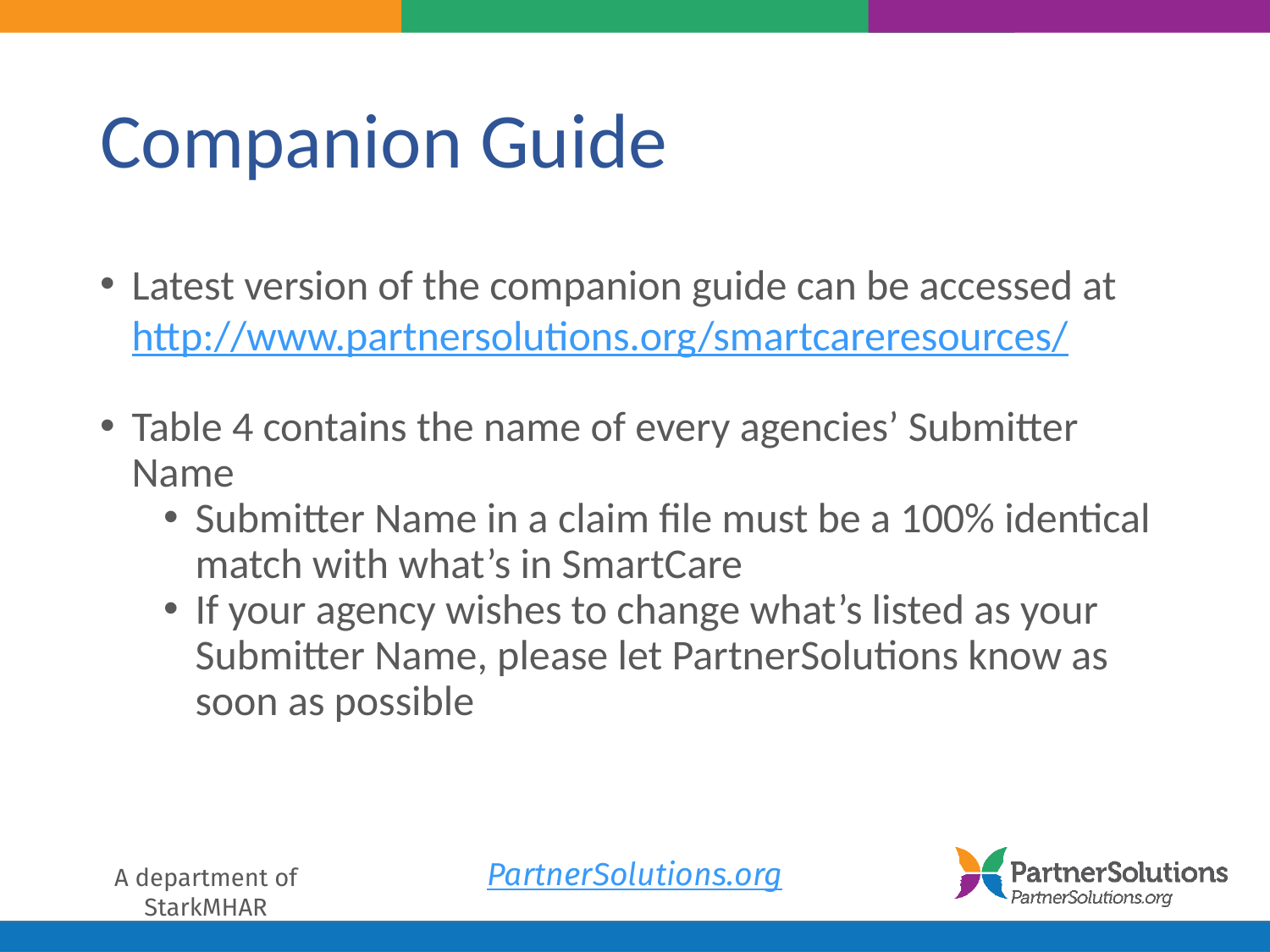

# Companion Guide

Latest version of the companion guide can be accessed at http://www.partnersolutions.org/smartcareresources/

Table 4 contains the name of every agencies’ Submitter Name
Submitter Name in a claim file must be a 100% identical match with what’s in SmartCare
If your agency wishes to change what’s listed as your Submitter Name, please let PartnerSolutions know as soon as possible